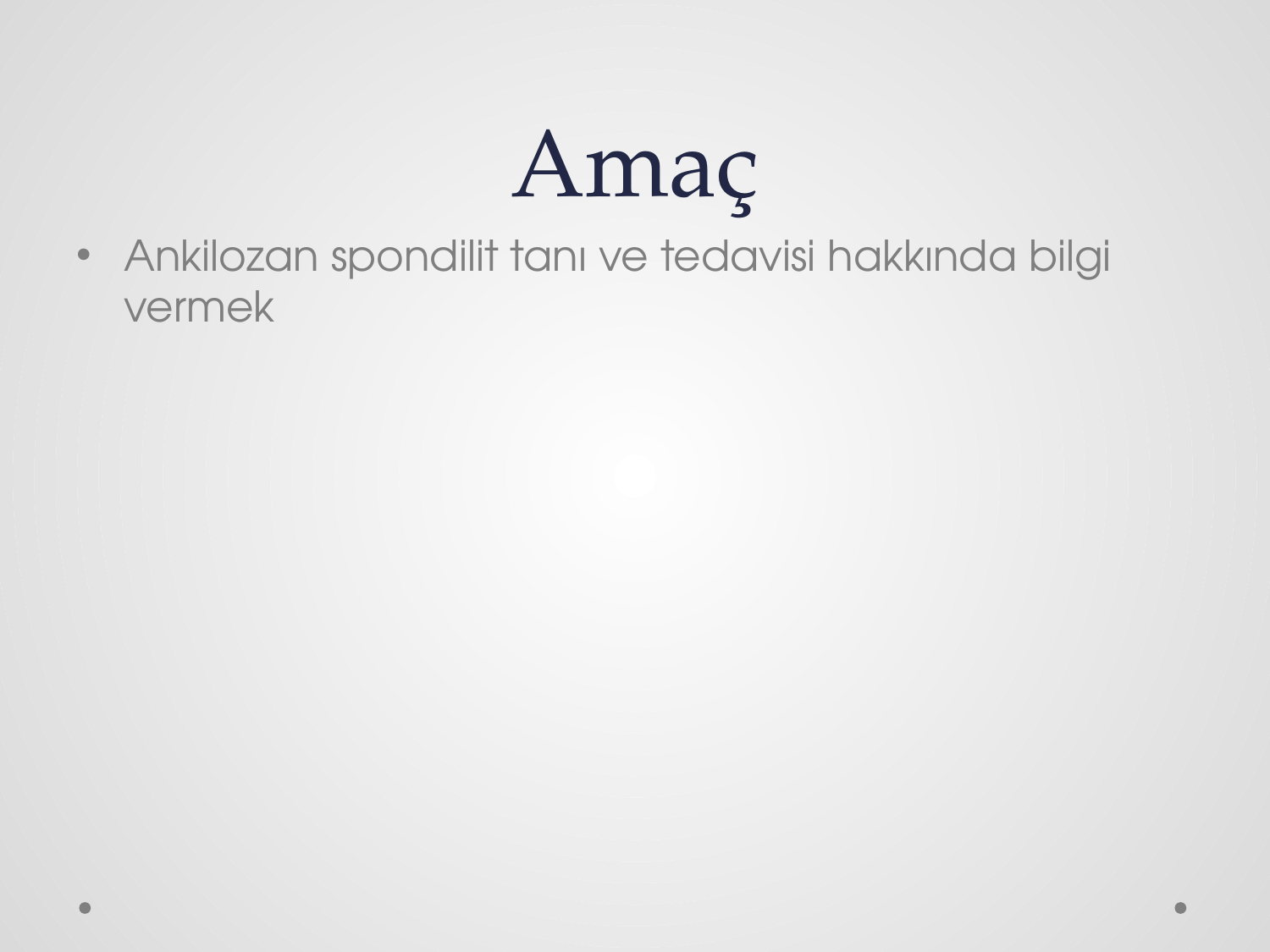

# Amaç
Ankilozan spondilit tanı ve tedavisi hakkında bilgi vermek